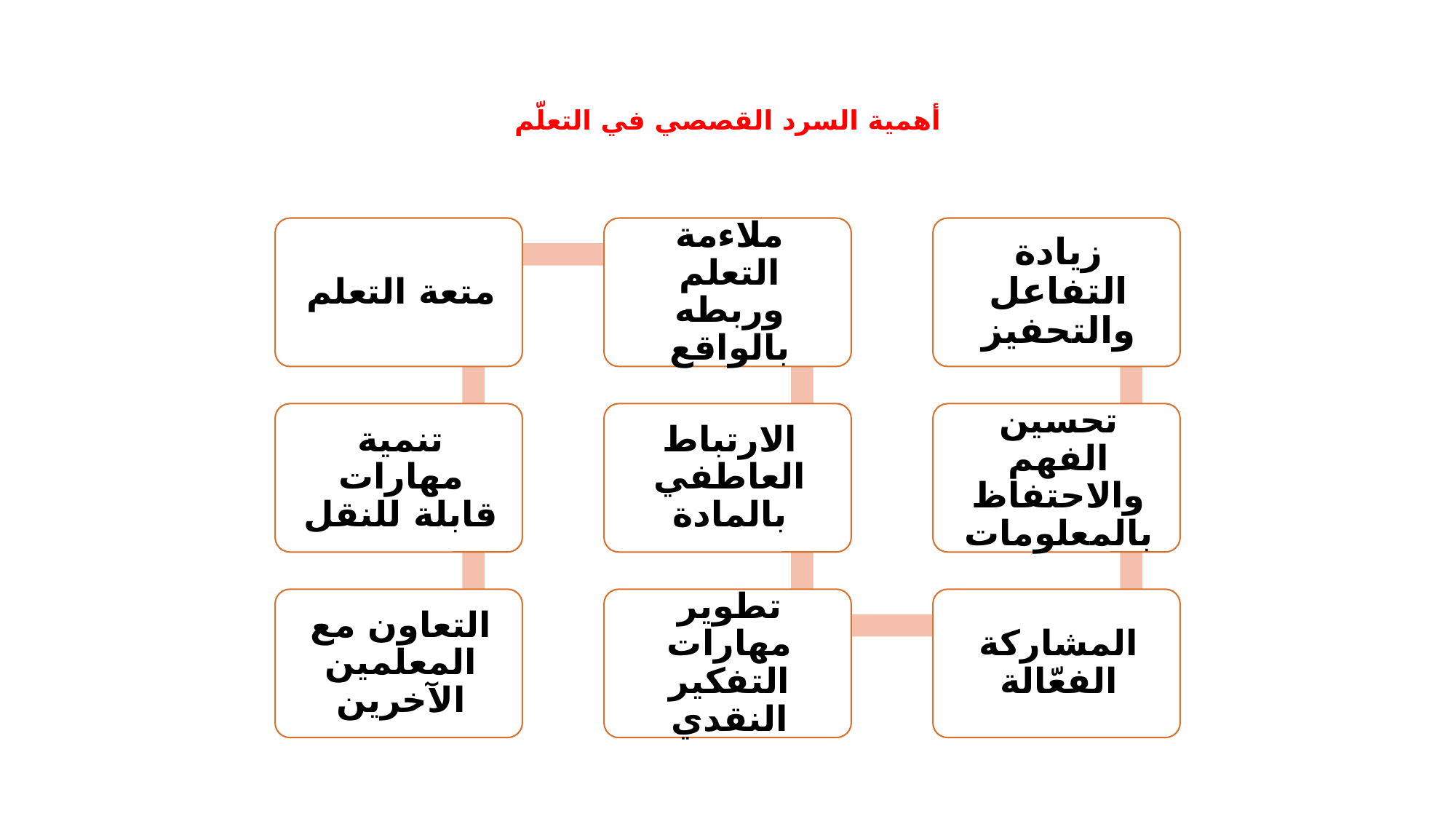

# أهمية السرد القصصي في التعلّم
زيادة التفاعل والتحفيز
تحسين الفهم والاحتفاظ بالمعلومات
المشاركة الفعّالة
تطوير مهارات التفكير النقدي
الارتباط العاطفي بالمادة
ملاءمة التعلم وربطه بالواقع
متعة التعلم
تنمية مهارات قابلة للنقل
التعاون مع المعلمين الآخرين